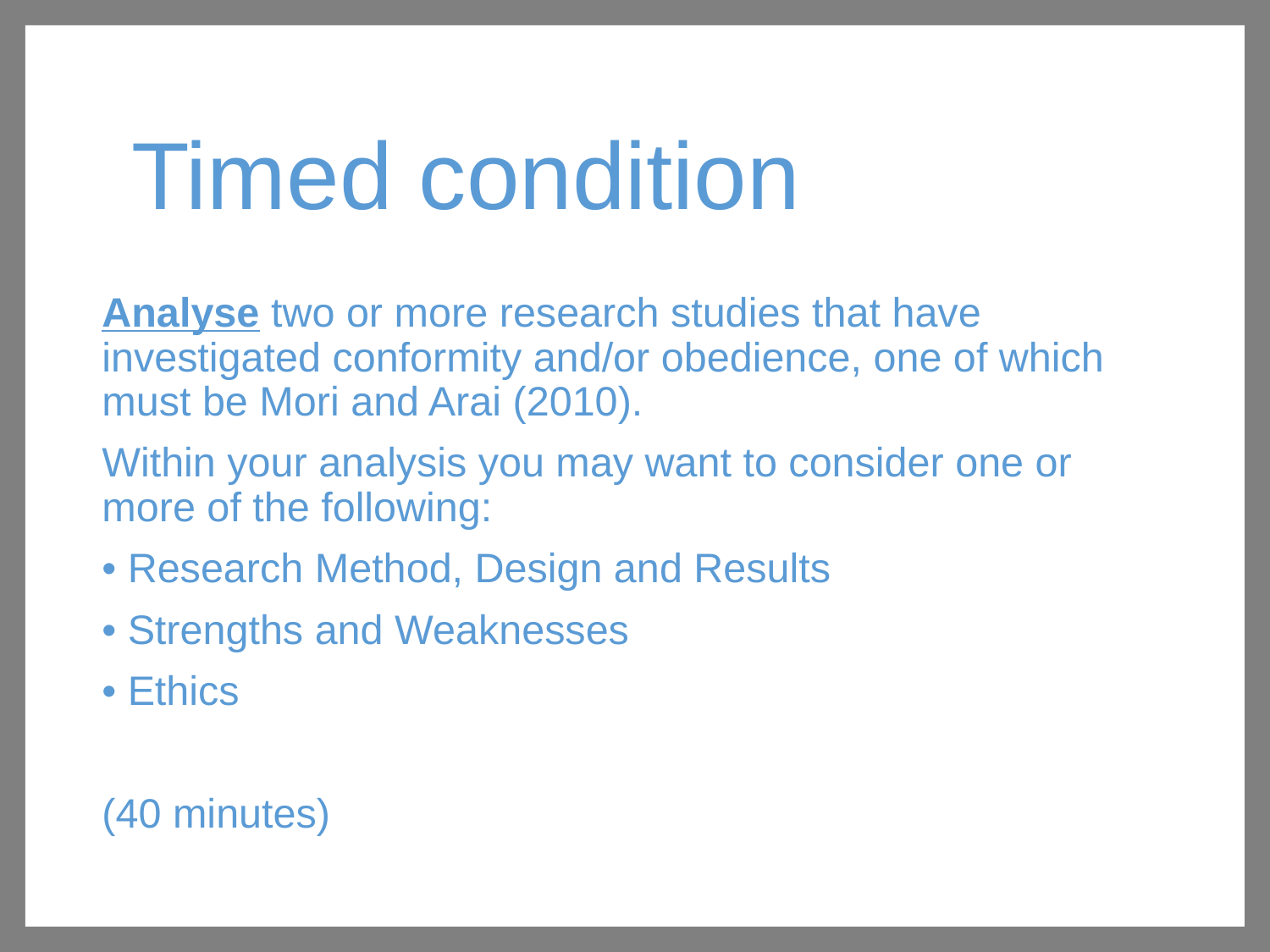

# Timed condition
Analyse two or more research studies that have investigated conformity and/or obedience, one of which must be Mori and Arai (2010).
Within your analysis you may want to consider one or more of the following:
• Research Method, Design and Results
• Strengths and Weaknesses
• Ethics

(40 minutes)